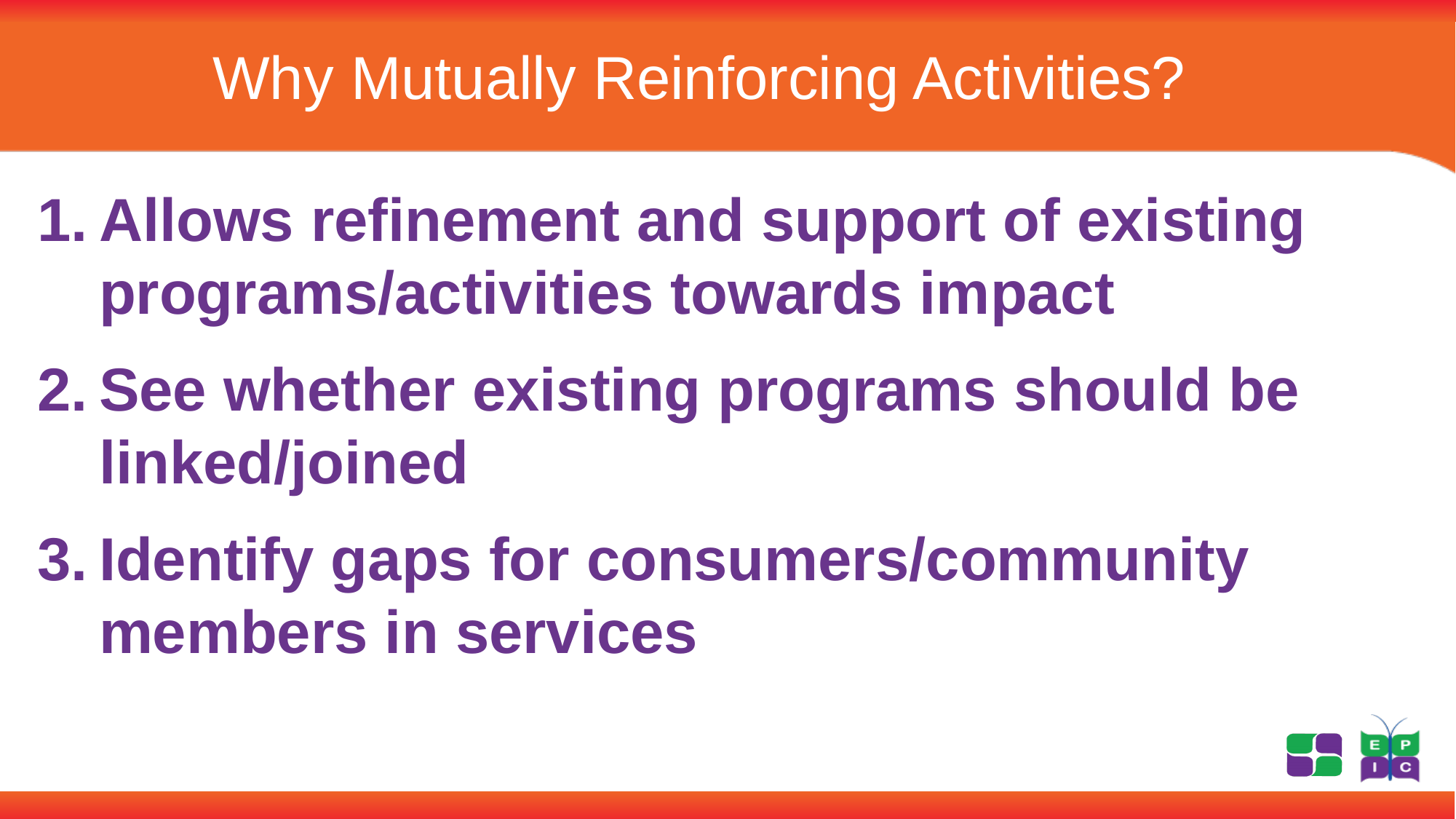

# Why Mutually Reinforcing Activities?
Allows refinement and support of existing programs/activities towards impact
See whether existing programs should be linked/joined
Identify gaps for consumers/community members in services